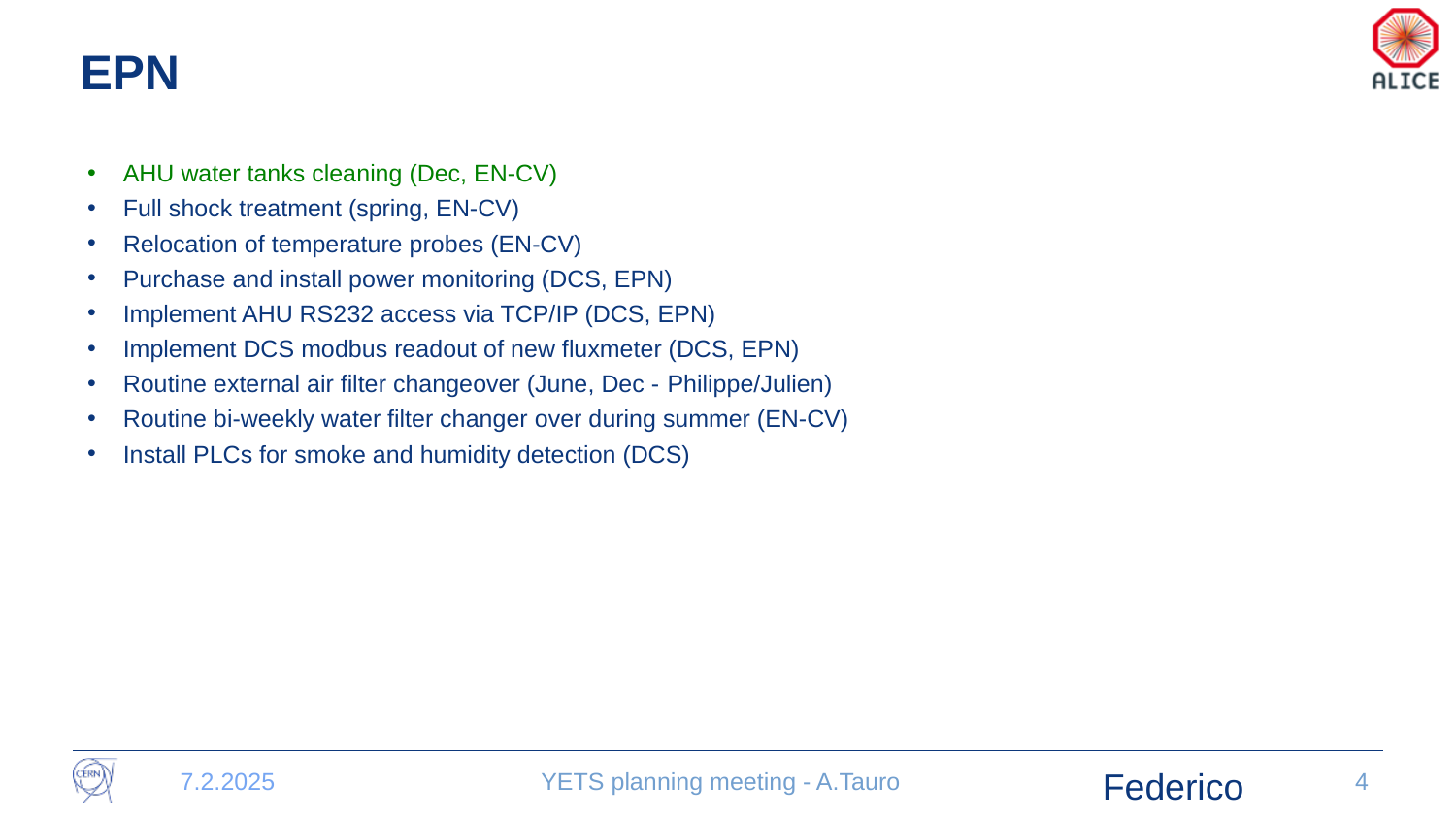

# EPN
AHU water tanks cleaning (Dec, EN-CV)
Full shock treatment (spring, EN-CV)
Relocation of temperature probes (EN-CV)
Purchase and install power monitoring (DCS, EPN)
Implement AHU RS232 access via TCP/IP (DCS, EPN)
Implement DCS modbus readout of new fluxmeter (DCS, EPN)
Routine external air filter changeover (June, Dec - Philippe/Julien)
Routine bi-weekly water filter changer over during summer (EN-CV)
Install PLCs for smoke and humidity detection (DCS)
Federico
7.2.2025
YETS planning meeting - A.Tauro
4